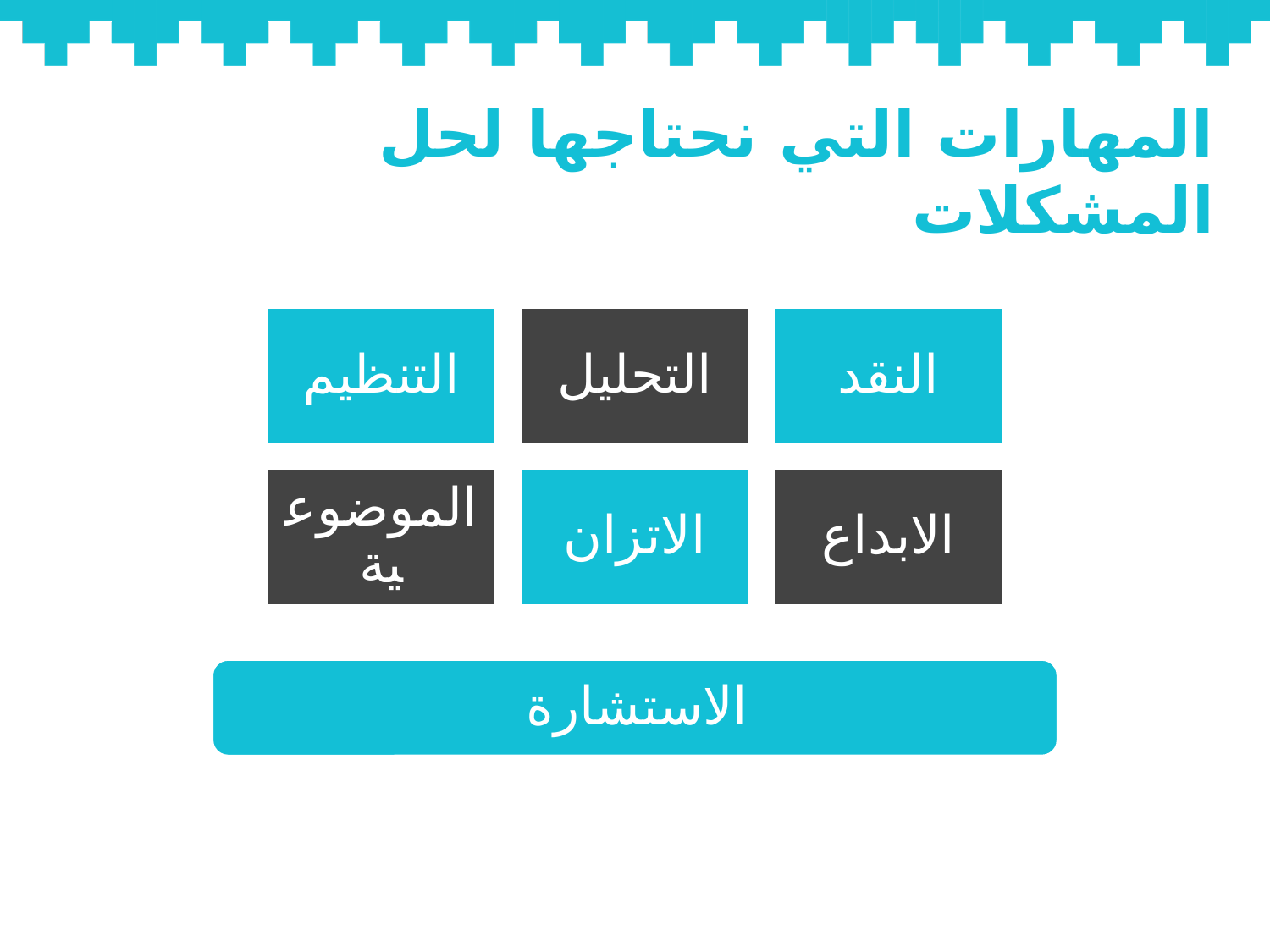

# المهارات التي نحتاجها لحل المشكلات
النقد
التحليل
التنظيم
الابداع
الاتزان
الموضوعية
الاستشارة